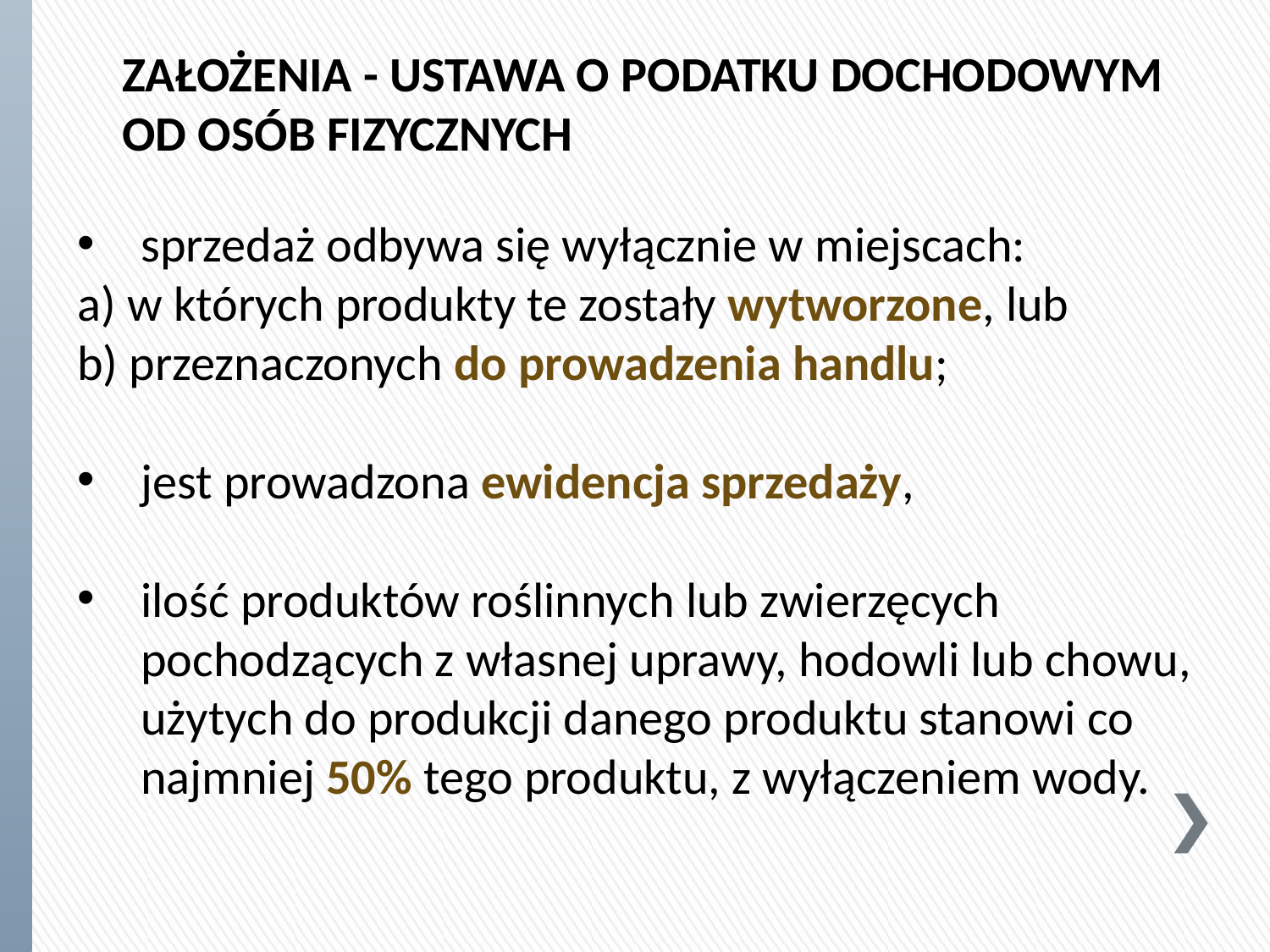

ZAŁOŻENIA - USTAWA O PODATKU DOCHODOWYM OD OSÓB FIZYCZNYCH
sprzedaż odbywa się wyłącznie w miejscach:
a) w których produkty te zostały wytworzone, lub
b) przeznaczonych do prowadzenia handlu;

jest prowadzona ewidencja sprzedaży,

ilość produktów roślinnych lub zwierzęcych pochodzących z własnej uprawy, hodowli lub chowu, użytych do produkcji danego produktu stanowi co najmniej 50% tego produktu, z wyłączeniem wody.